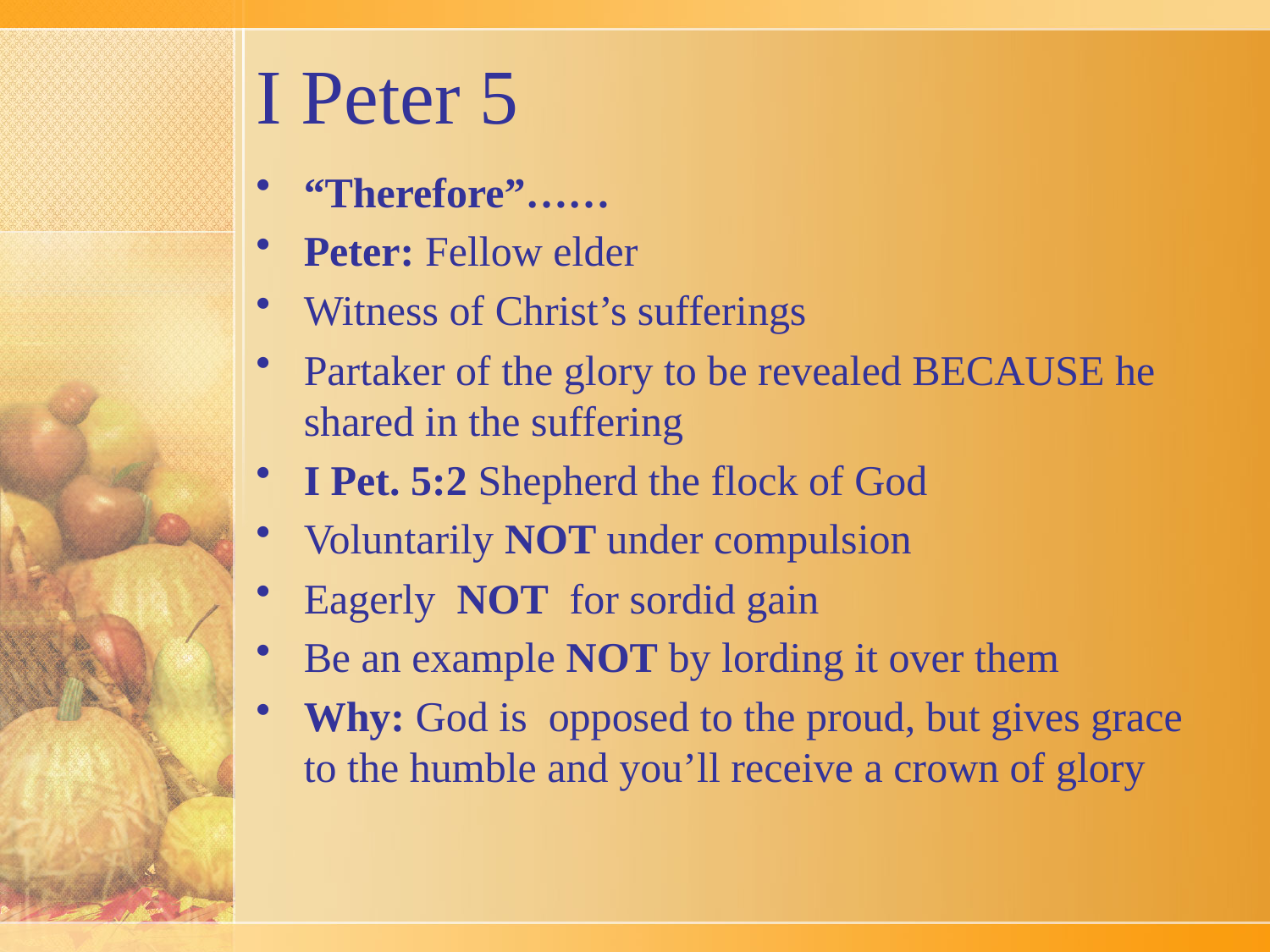

# I Peter 5
“Therefore”……
Peter: Fellow elder
Witness of Christ’s sufferings
Partaker of the glory to be revealed BECAUSE he shared in the suffering
I Pet. 5:2 Shepherd the flock of God
Voluntarily NOT under compulsion
Eagerly  NOT  for sordid gain
Be an example NOT by lording it over them
Why: God is  opposed to the proud, but gives grace to the humble and you’ll receive a crown of glory